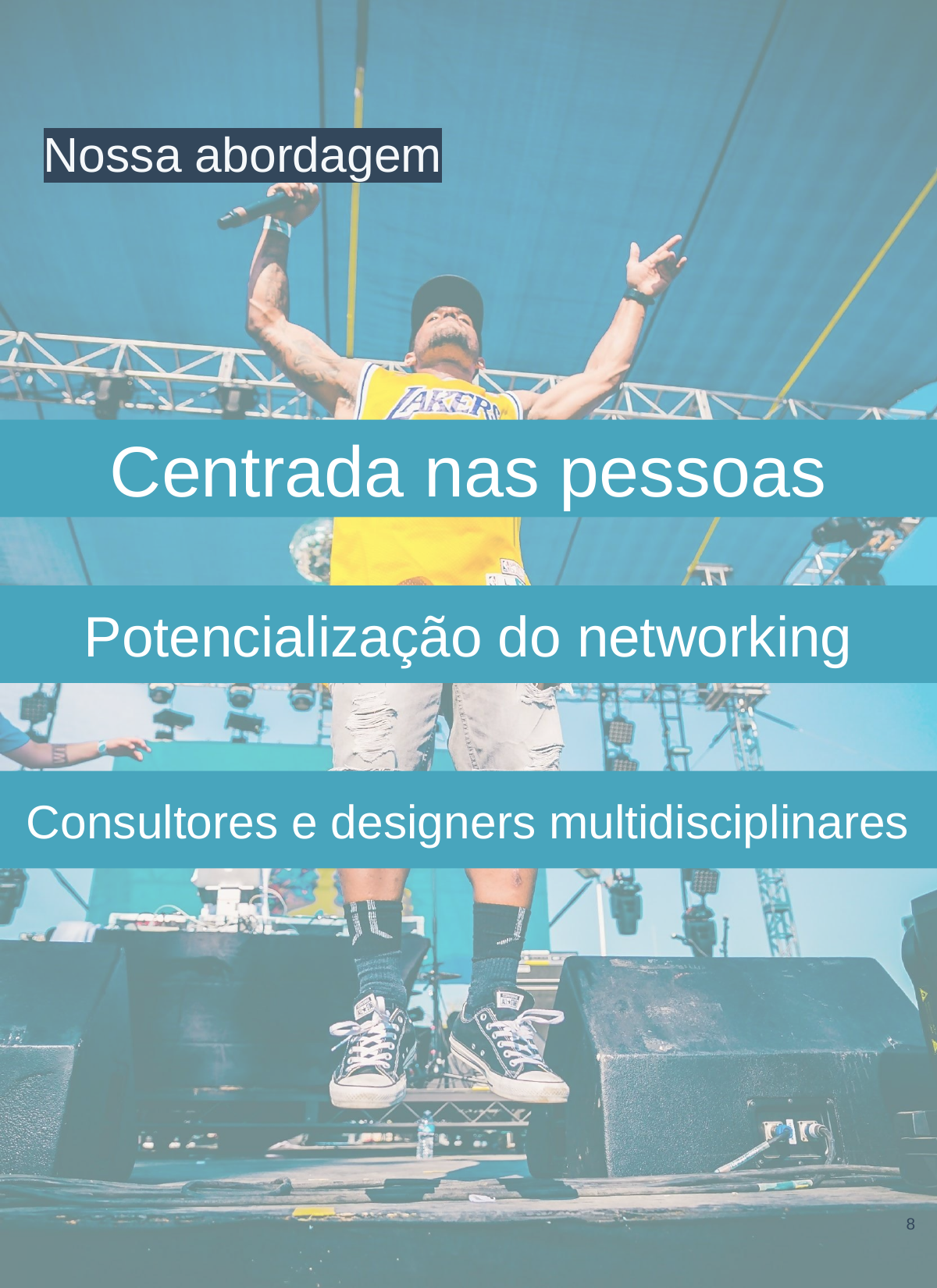

# Nossa abordagem
Centrada nas pessoas
Potencialização do networking
Consultores e designers multidisciplinares
8